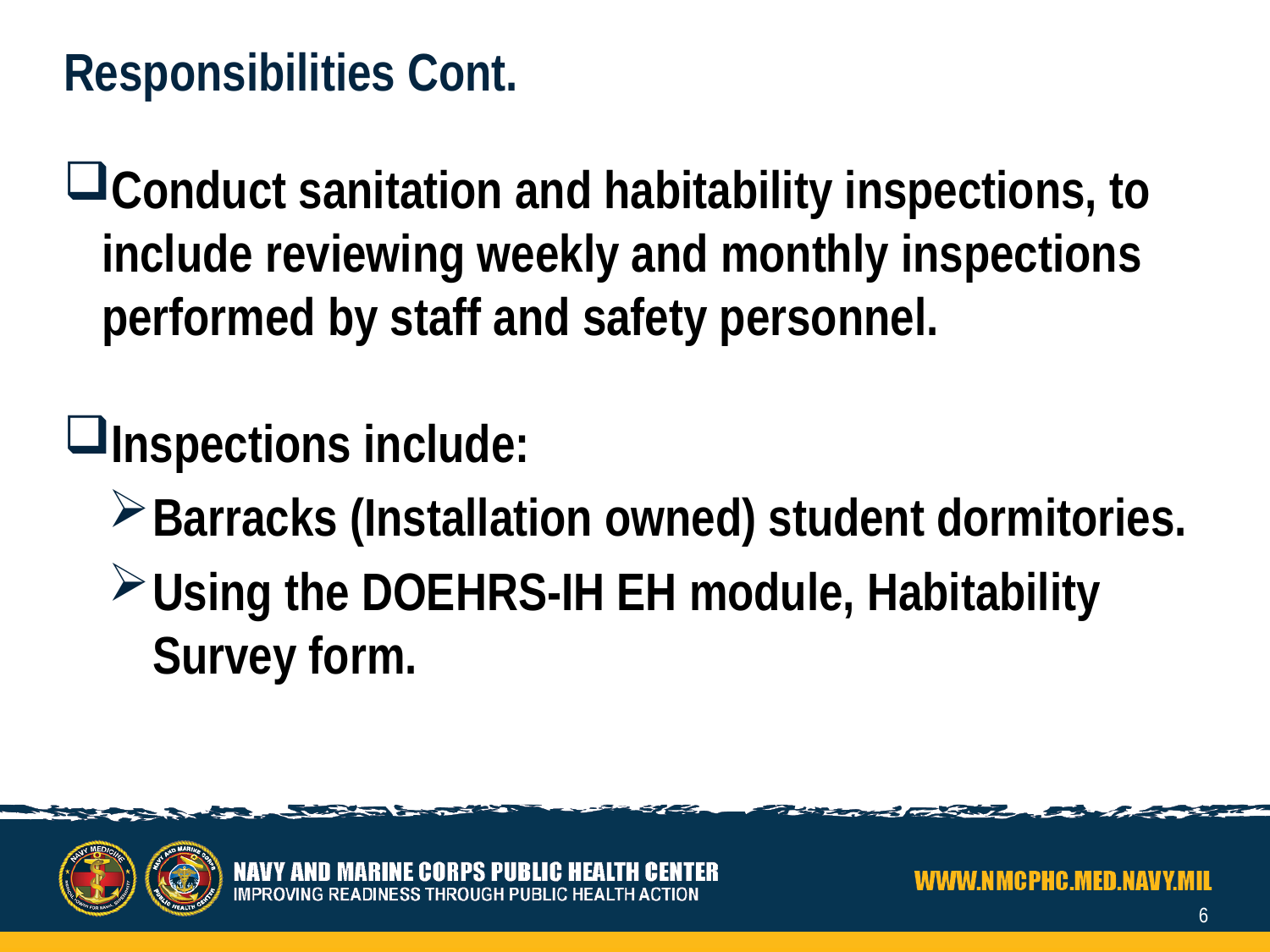

# Responsibilities Cont.
Conduct sanitation and habitability inspections, to include reviewing weekly and monthly inspections performed by staff and safety personnel.

Inspections include:
Barracks (Installation owned) student dormitories.
Using the DOEHRS-IH EH module, Habitability Survey form.